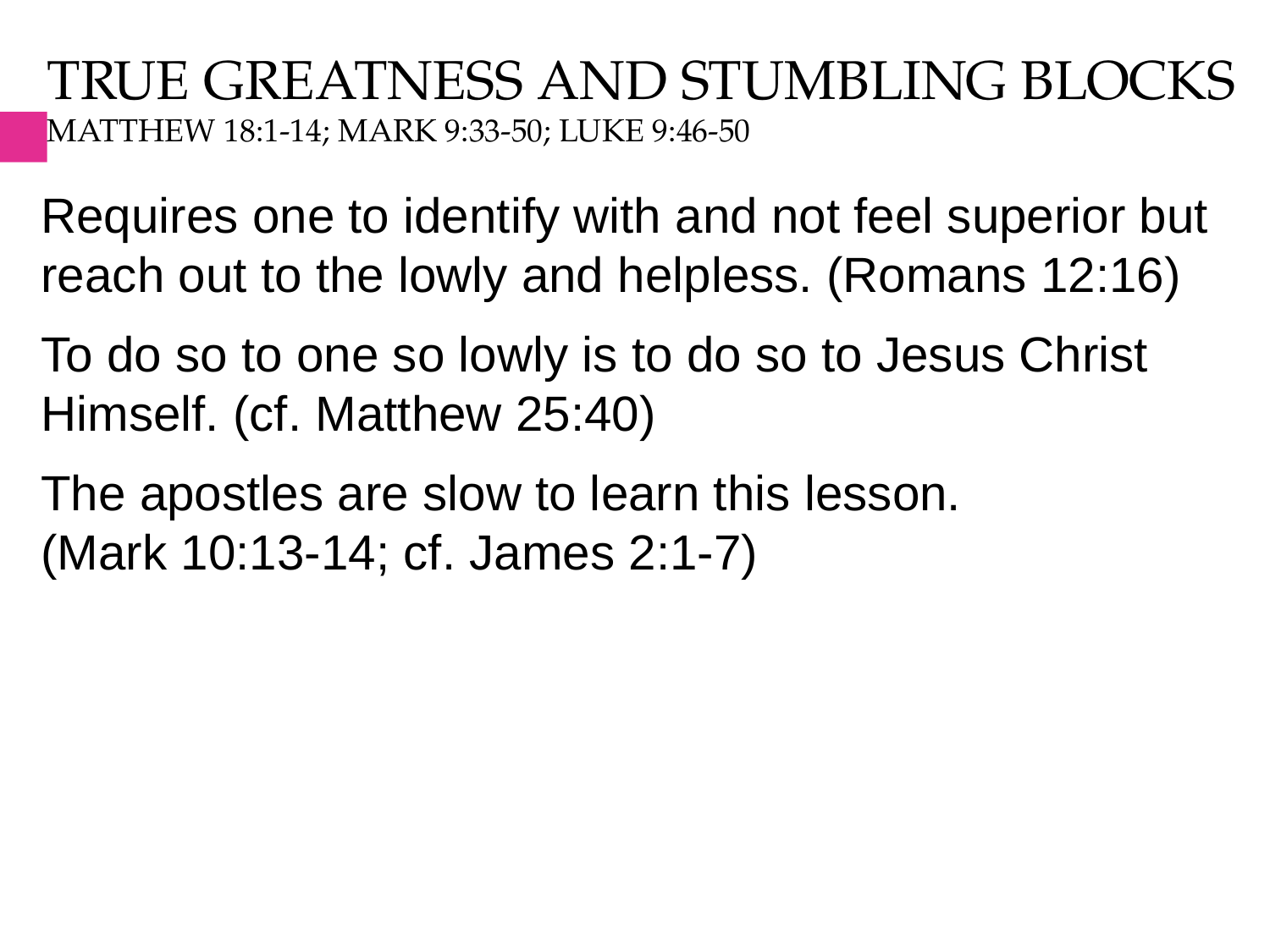

# True greatness and stumbling Blocks Matthew 18:1-14; Mark 9:33-50; Luke 9:46-50
Requires one to identify with and not feel superior but reach out to the lowly and helpless. (Romans 12:16)
To do so to one so lowly is to do so to Jesus Christ Himself. (cf. Matthew 25:40)
The apostles are slow to learn this lesson.
(Mark 10:13-14; cf. James 2:1-7)